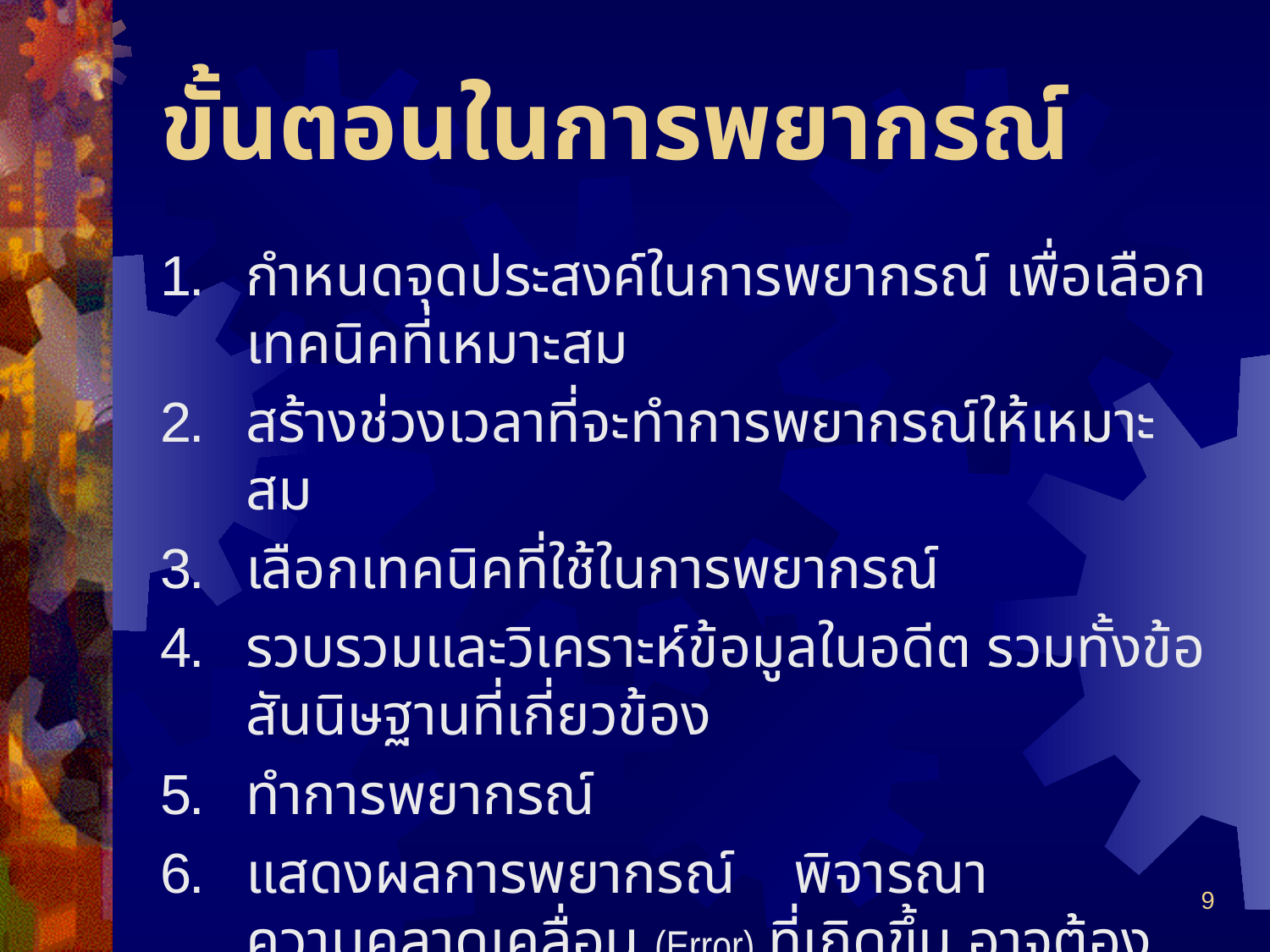

# ขั้นตอนในการพยากรณ์
กำหนดจุดประสงค์ในการพยากรณ์ เพื่อเลือกเทคนิคที่เหมาะสม
สร้างช่วงเวลาที่จะทำการพยากรณ์ให้เหมาะสม
เลือกเทคนิคที่ใช้ในการพยากรณ์
รวบรวมและวิเคราะห์ข้อมูลในอดีต รวมทั้งข้อสันนิษฐานที่เกี่ยวข้อง
ทำการพยากรณ์
แสดงผลการพยากรณ์    พิจารณาความคลาดเคลื่อน (Error) ที่เกิดขึ้น อาจต้องเก็บข้อมูลเพิ่มหรือเลือกเทคนิคใหม่
9